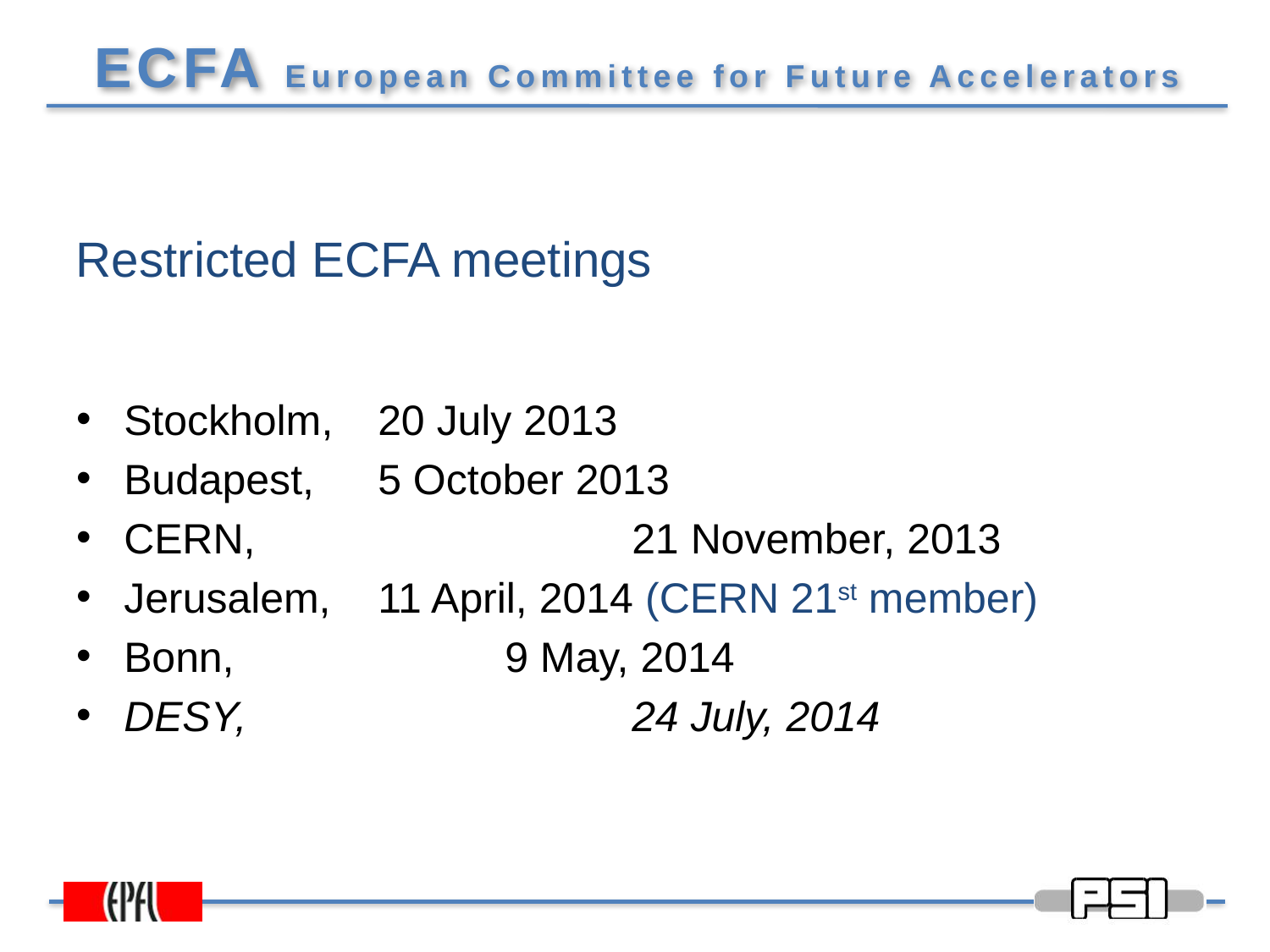

Restricted ECFA meetings
Stockholm, 	20 July 2013
Budapest, 	5 October 2013
CERN,			21 November, 2013
Jerusalem, 	11 April, 2014 (CERN 21st member)
Bonn,			9 May, 2014
DESY, 			24 July, 2014